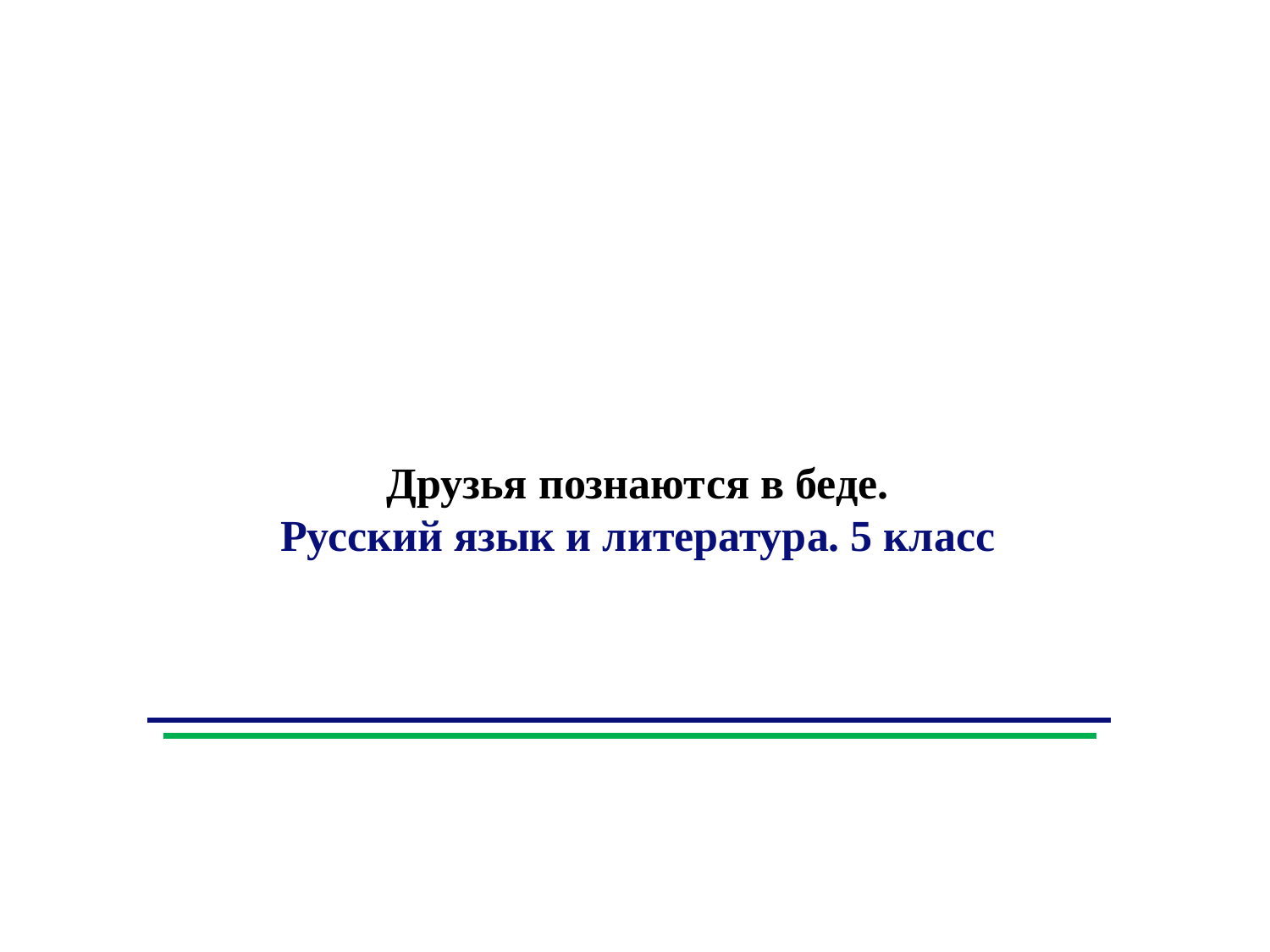

Друзья познаются в беде.
Русский язык и литература. 5 класс